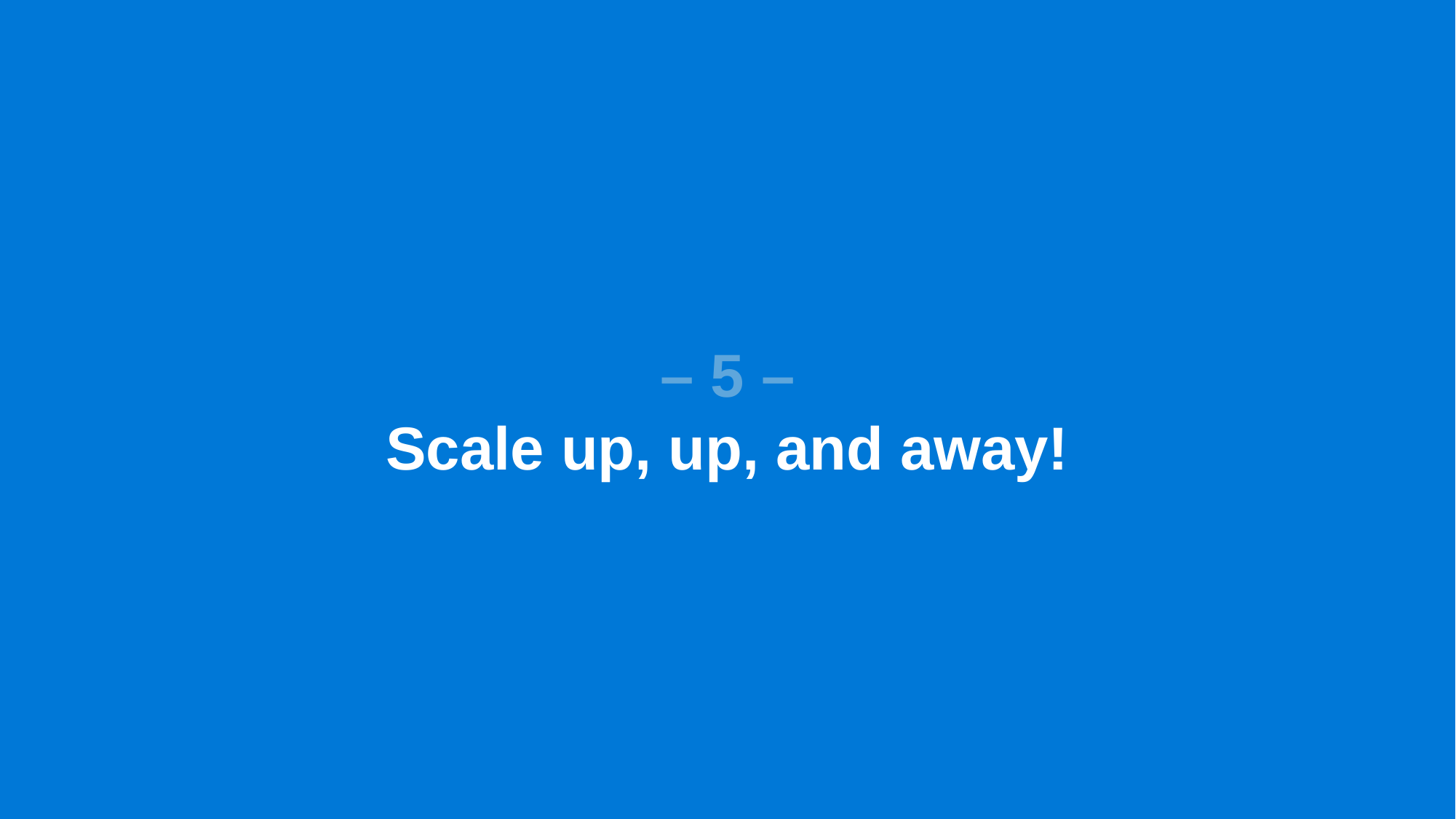

– 5 –
Scale up, up, and away!